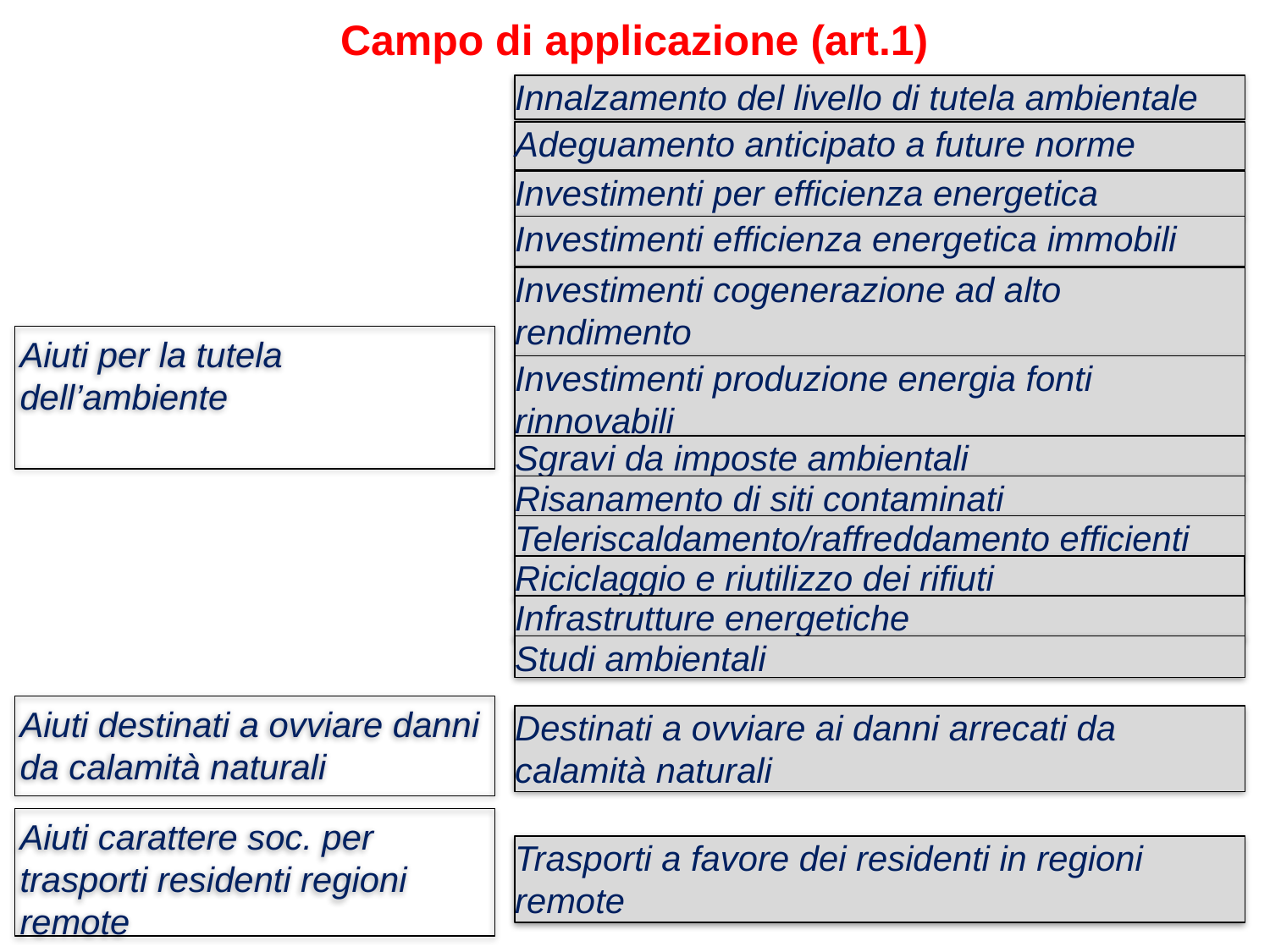

# Campo di applicazione (art.1)
Innalzamento del livello di tutela ambientale
Adeguamento anticipato a future norme dell’UE
Investimenti per efficienza energetica
Investimenti efficienza energetica immobili
Investimenti cogenerazione ad alto rendimento
Aiuti per la tutela dell’ambiente
Investimenti produzione energia fonti rinnovabili
Sgravi da imposte ambientali
Risanamento di siti contaminati
Teleriscaldamento/raffreddamento efficienti
Riciclaggio e riutilizzo dei rifiuti
Infrastrutture energetiche
Studi ambientali
Aiuti destinati a ovviare danni da calamità naturali
Destinati a ovviare ai danni arrecati da calamità naturali
Aiuti carattere soc. per trasporti residenti regioni remote
Trasporti a favore dei residenti in regioni remote